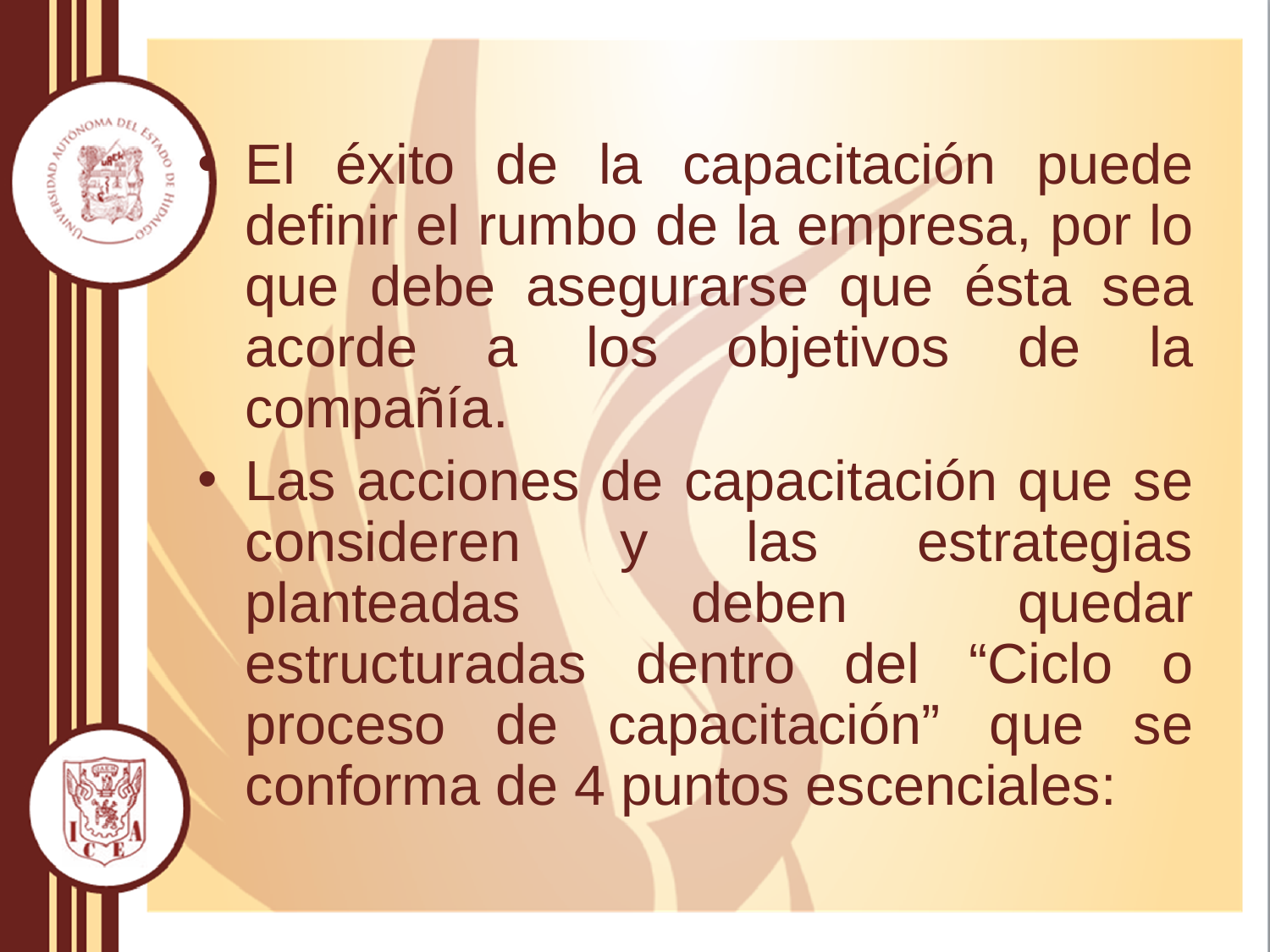

El éxito de la capacitación puede definir el rumbo de la empresa, por lo que debe asegurarse que ésta sea acorde a los objetivos de la compañía.
Las acciones de capacitación que se consideren y las estrategias planteadas deben quedar estructuradas dentro del “Ciclo o proceso de capacitación” que se conforma de 4 puntos escenciales: